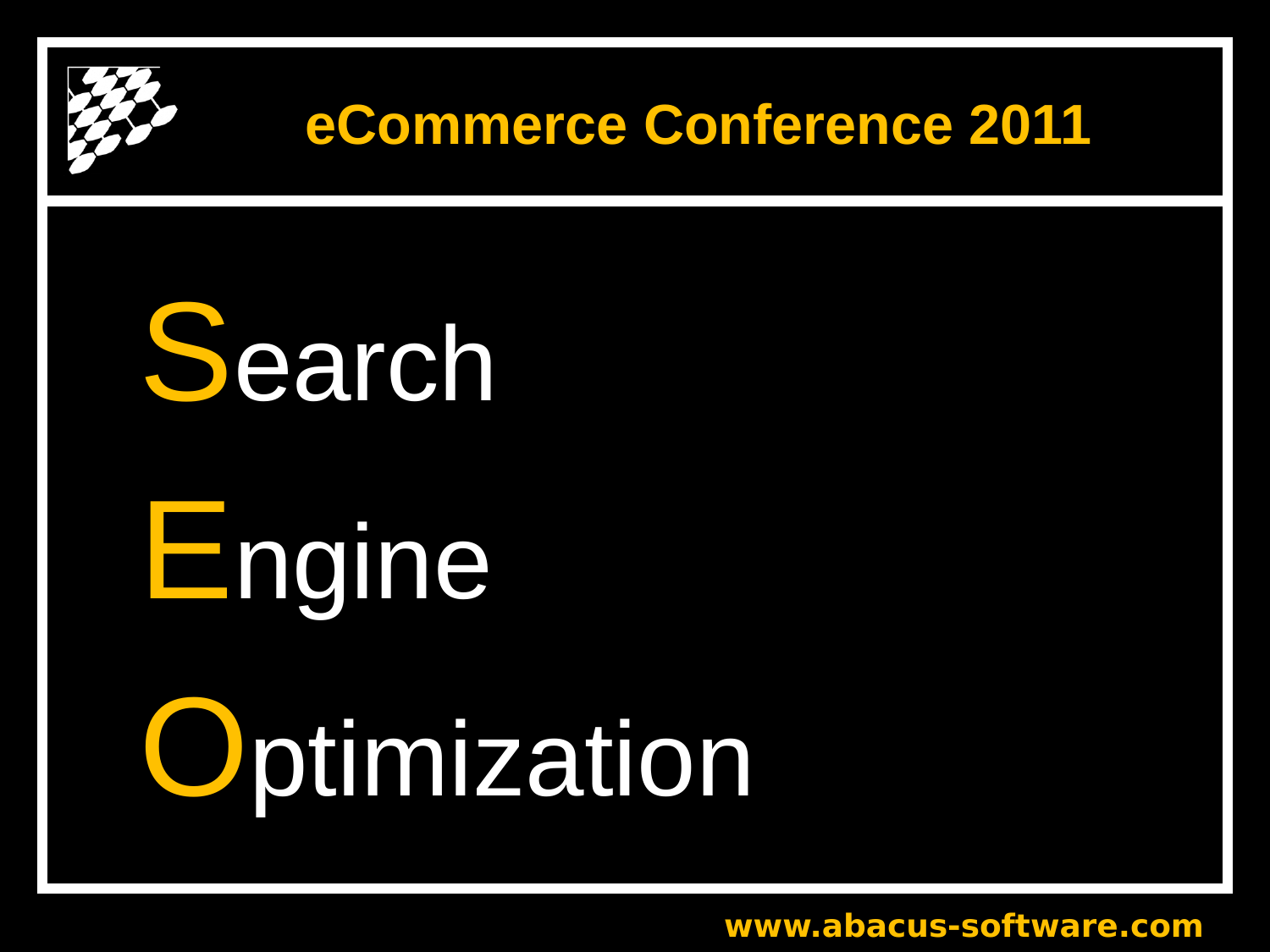

# eCommerce Conference 2011
Search
Engine
Optimization
www.abacus-software.com